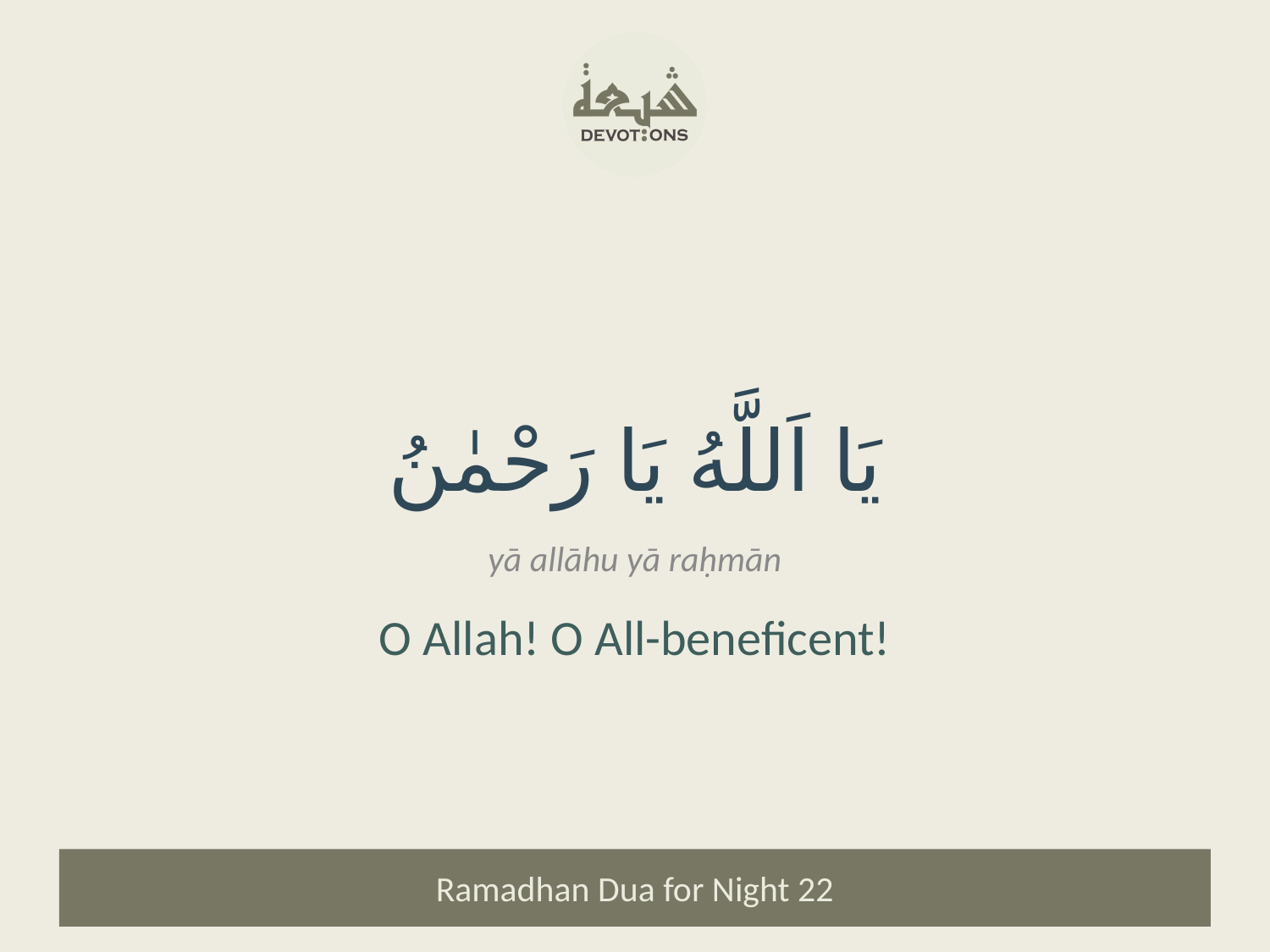

يَا اَللَّهُ يَا رَحْمٰنُ
yā allāhu yā raḥmān
O Allah! O All-beneficent!
Ramadhan Dua for Night 22